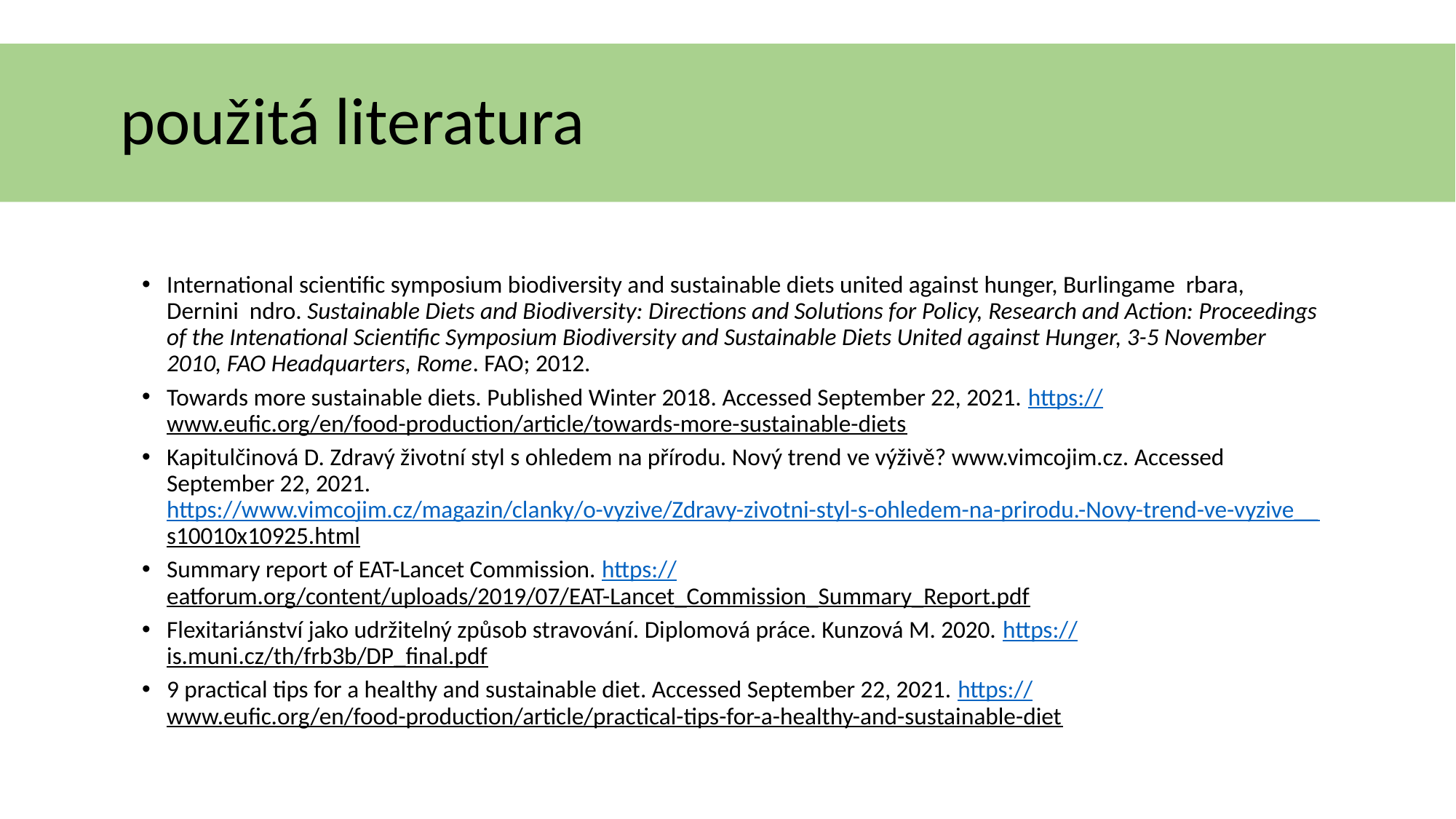

# použitá literatura
International scientific symposium biodiversity and sustainable diets united against hunger, Burlingame  rbara, Dernini  ndro. Sustainable Diets and Biodiversity: Directions and Solutions for Policy, Research and Action: Proceedings of the Intenational Scientific Symposium Biodiversity and Sustainable Diets United against Hunger, 3-5 November 2010, FAO Headquarters, Rome. FAO; 2012.
Towards more sustainable diets. Published Winter 2018. Accessed September 22, 2021. https://www.eufic.org/en/food-production/article/towards-more-sustainable-diets
Kapitulčinová D. Zdravý životní styl s ohledem na přírodu. Nový trend ve výživě? www.vimcojim.cz. Accessed September 22, 2021. https://www.vimcojim.cz/magazin/clanky/o-vyzive/Zdravy-zivotni-styl-s-ohledem-na-prirodu.-Novy-trend-ve-vyzive__s10010x10925.html
Summary report of EAT-Lancet Commission. https://eatforum.org/content/uploads/2019/07/EAT-Lancet_Commission_Summary_Report.pdf
Flexitariánství jako udržitelný způsob stravování. Diplomová práce. Kunzová M. 2020. https://is.muni.cz/th/frb3b/DP_final.pdf
9 practical tips for a healthy and sustainable diet. Accessed September 22, 2021. https://www.eufic.org/en/food-production/article/practical-tips-for-a-healthy-and-sustainable-diet